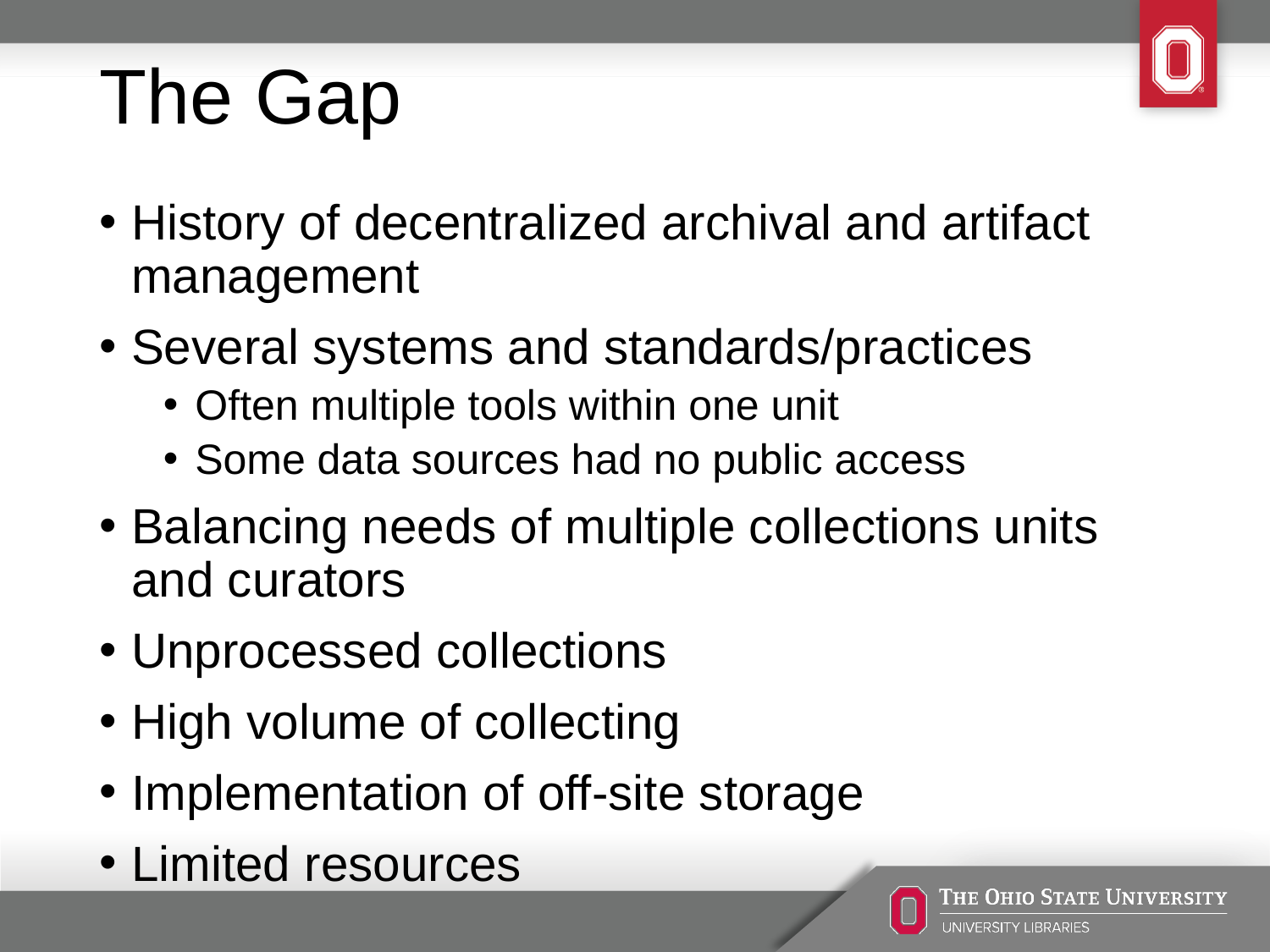

# The Gap
History of decentralized archival and artifact management
Several systems and standards/practices
Often multiple tools within one unit
Some data sources had no public access
Balancing needs of multiple collections units and curators
Unprocessed collections
High volume of collecting
Implementation of off-site storage
Limited resources